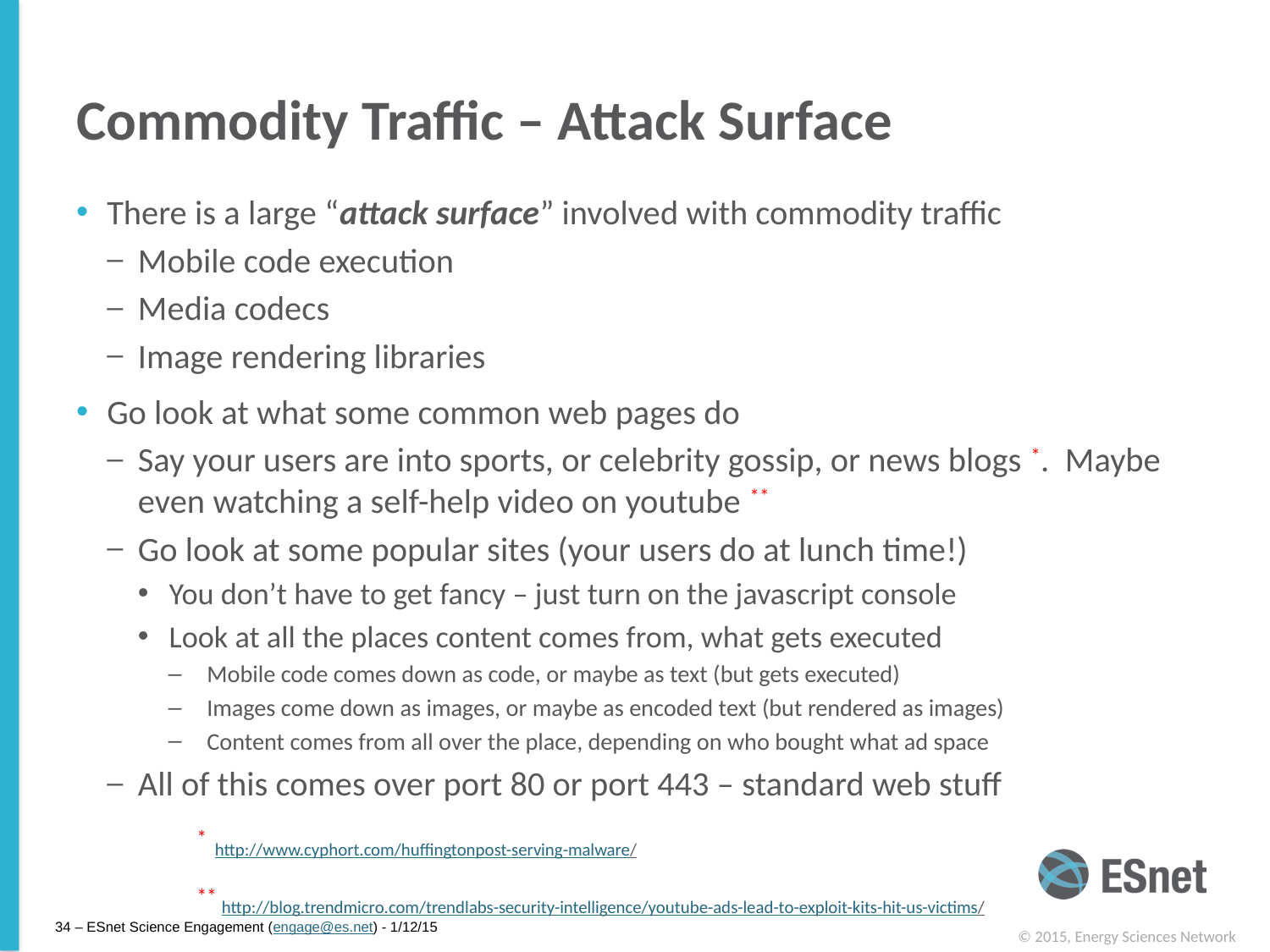

# Commodity Traffic – Attack Surface
There is a large “attack surface” involved with commodity traffic
Mobile code execution
Media codecs
Image rendering libraries
Go look at what some common web pages do
Say your users are into sports, or celebrity gossip, or news blogs *.  Maybe even watching a self-help video on youtube **
Go look at some popular sites (your users do at lunch time!)
You don’t have to get fancy – just turn on the javascript console
Look at all the places content comes from, what gets executed
Mobile code comes down as code, or maybe as text (but gets executed)
Images come down as images, or maybe as encoded text (but rendered as images)
Content comes from all over the place, depending on who bought what ad space
All of this comes over port 80 or port 443 – standard web stuff
* http://www.cyphort.com/huffingtonpost-serving-malware/
** http://blog.trendmicro.com/trendlabs-security-intelligence/youtube-ads-lead-to-exploit-kits-hit-us-victims/
34 – ESnet Science Engagement (engage@es.net) - 1/12/15
© 2015, Energy Sciences Network